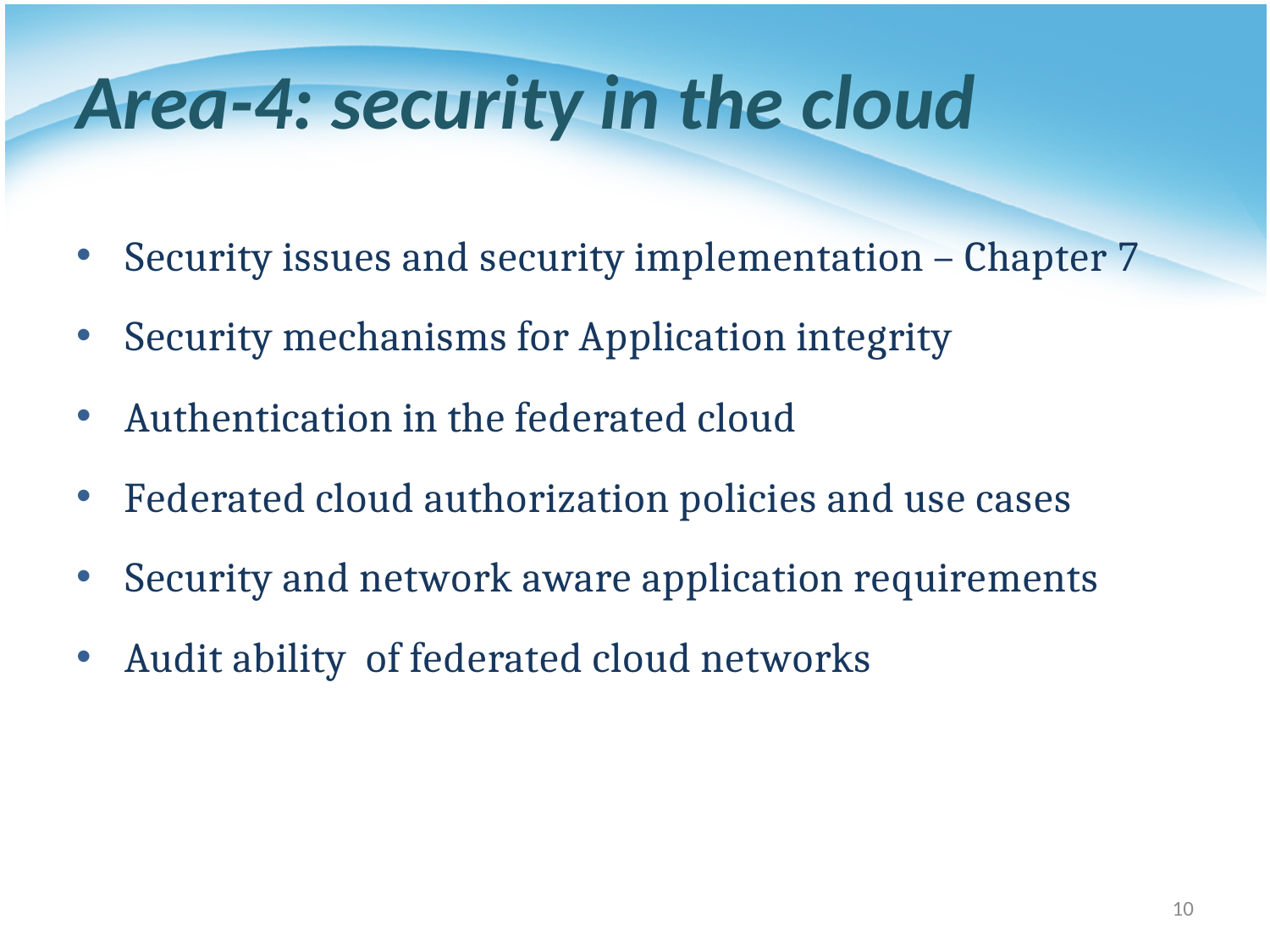

# Area-4: security in the cloud
Security issues and security implementation – Chapter 7
Security mechanisms for Application integrity
Authentication in the federated cloud
Federated cloud authorization policies and use cases
Security and network aware application requirements
Audit ability  of federated cloud networks

10